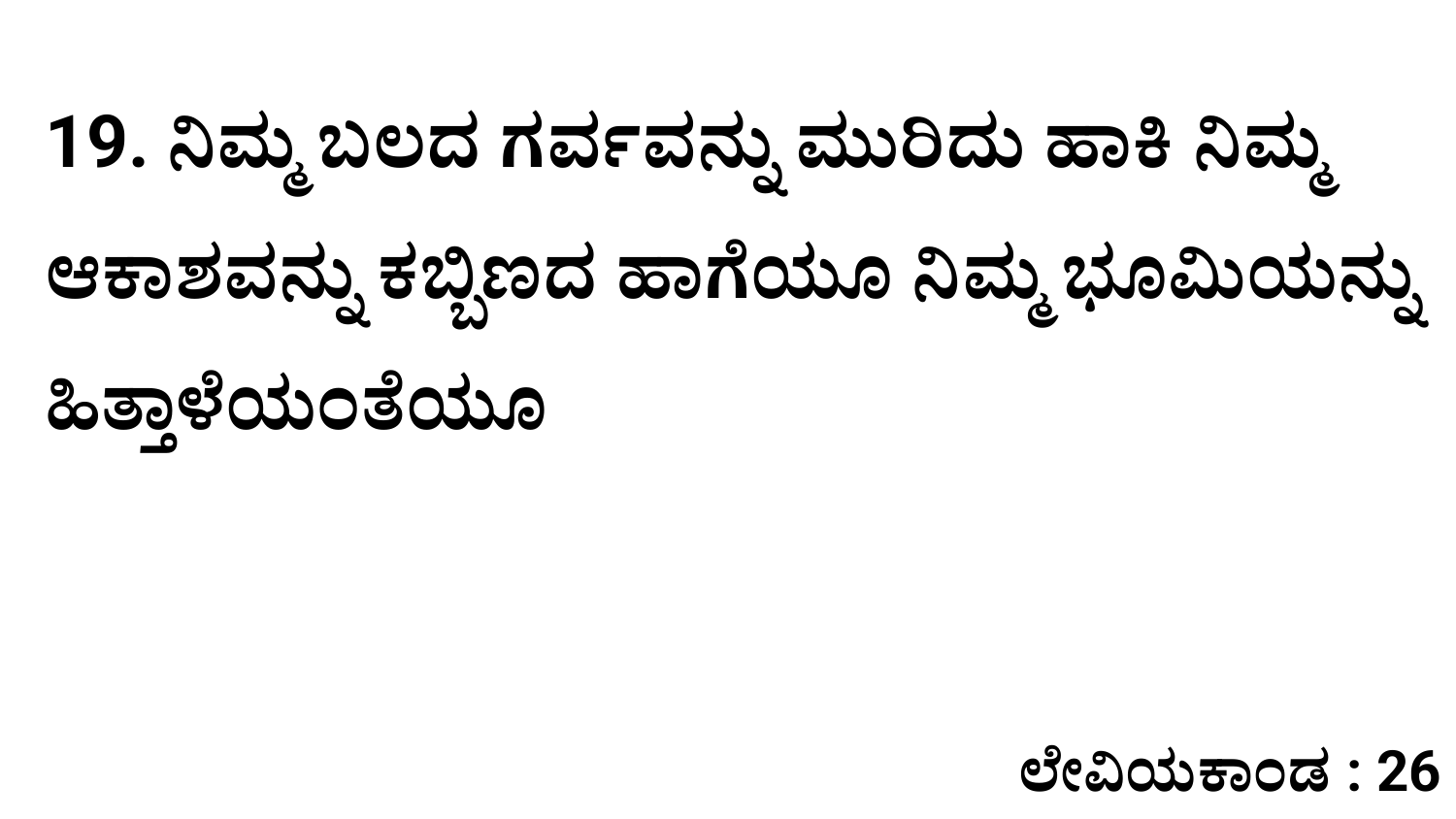

19. ನಿಮ್ಮ ಬಲದ ಗರ್ವವನ್ನು ಮುರಿದು ಹಾಕಿ ನಿಮ್ಮ ಆಕಾಶವನ್ನು ಕಬ್ಬಿಣದ ಹಾಗೆಯೂ ನಿಮ್ಮ ಭೂಮಿಯನ್ನು ಹಿತ್ತಾಳೆಯಂತೆಯೂ
ಲೇವಿಯಕಾಂಡ : 26